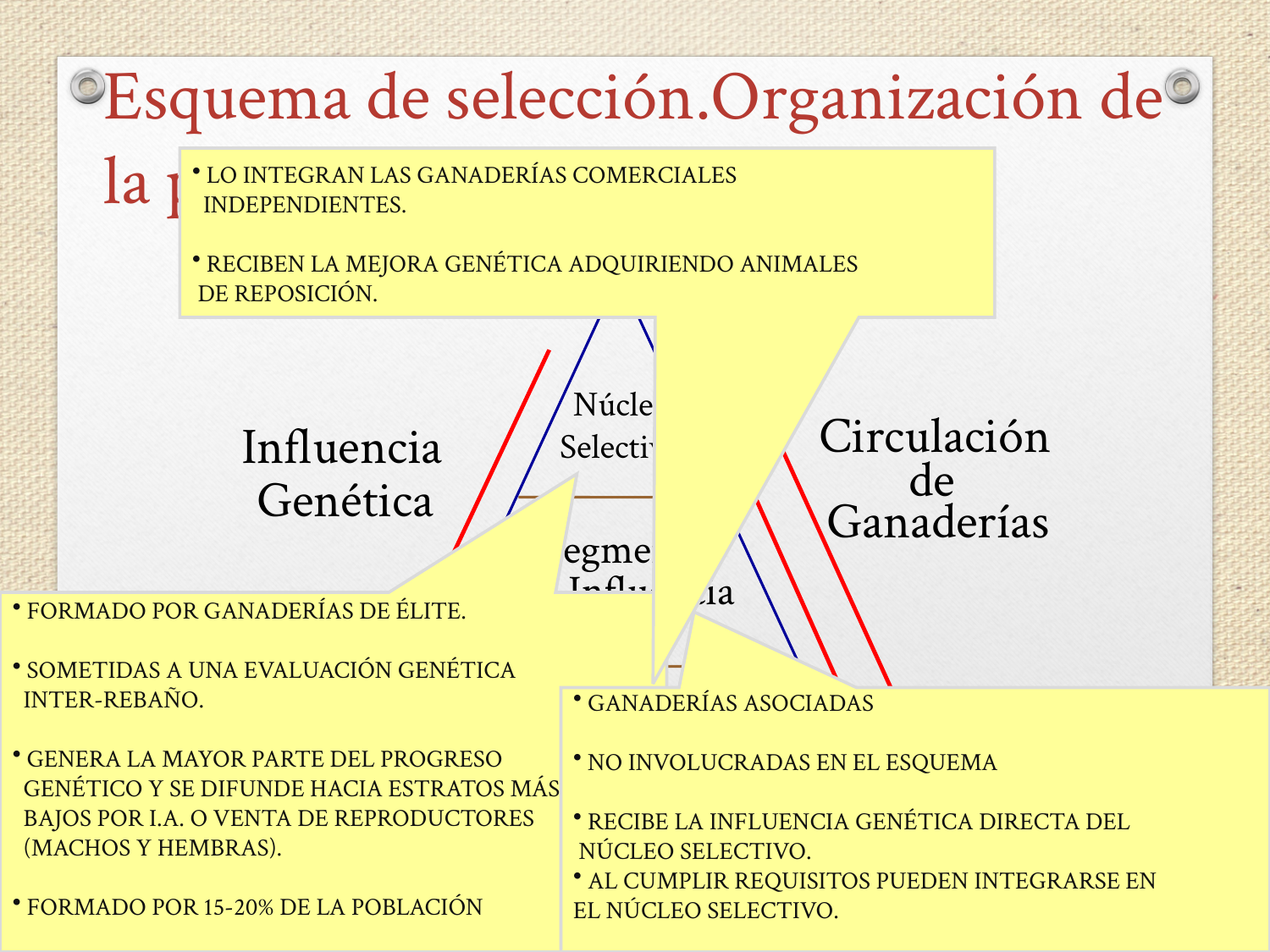

Esquema de selección.Organización de la población

 LO INTEGRAN LAS GANADERÍAS COMERCIALES
  INDEPENDIENTES.

 RECIBEN LA MEJORA GENÉTICA ADQUIRIENDO ANIMALES
 DE REPOSICIÓN.

Núcleo
Circulación
Influencia
Selectivo

de
Genética
Ganaderías

Segmento
de Influencia

 FORMADO POR GANADERÍAS DE ÉLITE.

 SOMETIDAS A UNA EVALUACIÓN GENÉTICA
  INTER-REBAÑO.

 GENERA LA MAYOR PARTE DEL PROGRESO
  GENÉTICO Y SE DIFUNDE HACIA ESTRATOS MÁS
  BAJOS POR I.A. O VENTA DE REPRODUCTORES
  (MACHOS Y HEMBRAS).

 FORMADO POR 15-20% DE LA POBLACIÓN

 GANADERÍAS ASOCIADAS

 NO INVOLUCRADAS EN EL ESQUEMA

 RECIBE LA INFLUENCIA GENÉTICA DIRECTA DEL
 NÚCLEO SELECTIVO.
 AL CUMPLIR REQUISITOS PUEDEN INTEGRARSE EN
EL NÚCLEO SELECTIVO.

Población

fuera de control